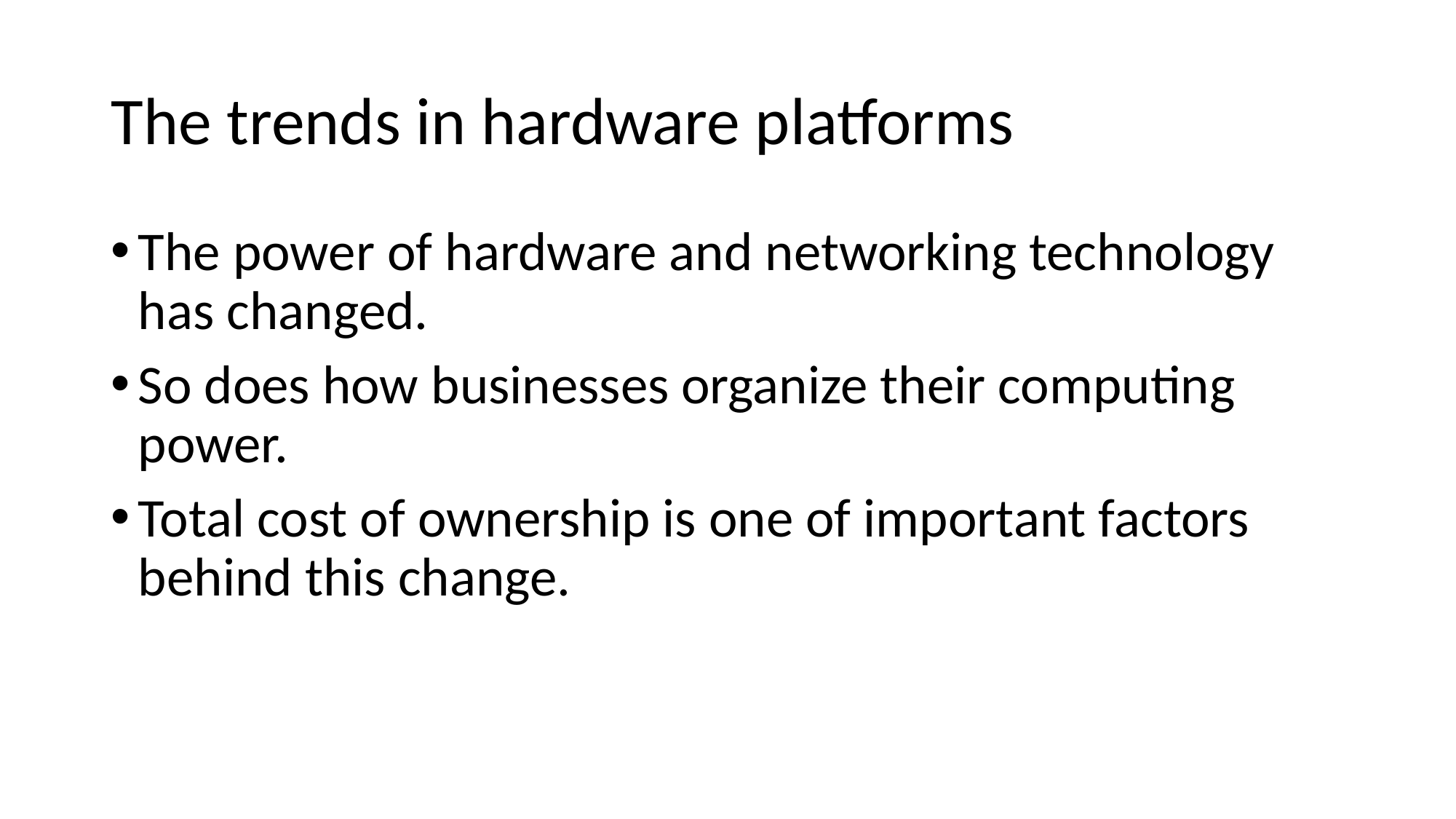

# The trends in hardware platforms
The power of hardware and networking technology has changed.
So does how businesses organize their computing power.
Total cost of ownership is one of important factors behind this change.